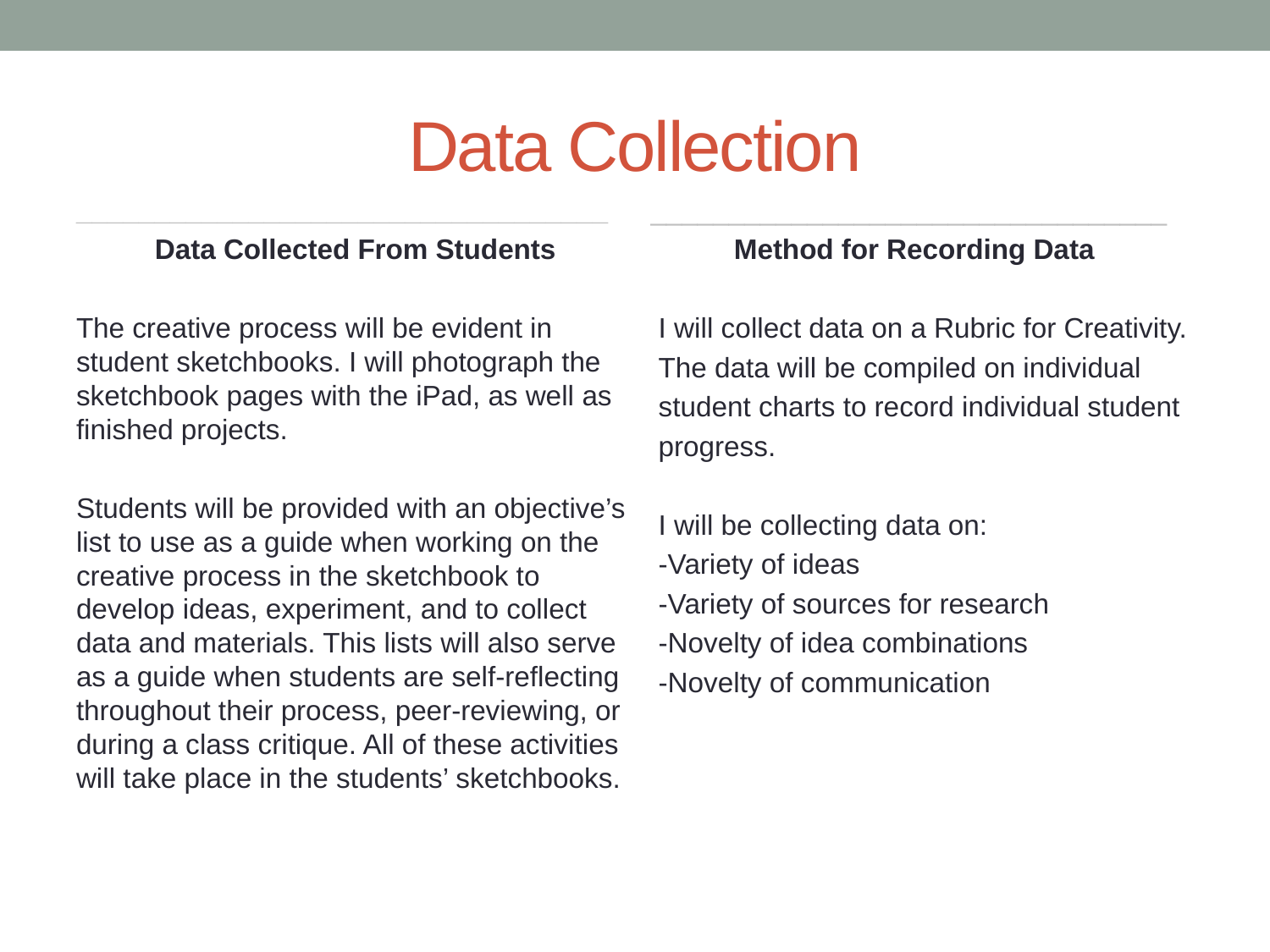

# Data Collection
__________________________________
Data Collected From Students

The creative process will be evident in student sketchbooks. I will photograph the  sketchbook pages with the iPad, as well as finished projects.

Students will be provided with an objective’s list to use as a guide when working on the creative process in the sketchbook to develop ideas, experiment, and to collect data and materials. This lists will also serve as a guide when students are self-reflecting throughout their process, peer-reviewing, or during a class critique. All of these activities will take place in the students’ sketchbooks.

  _________________________________
Method for Recording Data

   I will collect data on a Rubric for Creativity.
   The data will be compiled on individual
   student charts to record individual student
   progress.

   I will be collecting data on:
   -Variety of ideas
   -Variety of sources for research
   -Novelty of idea combinations
   -Novelty of communication